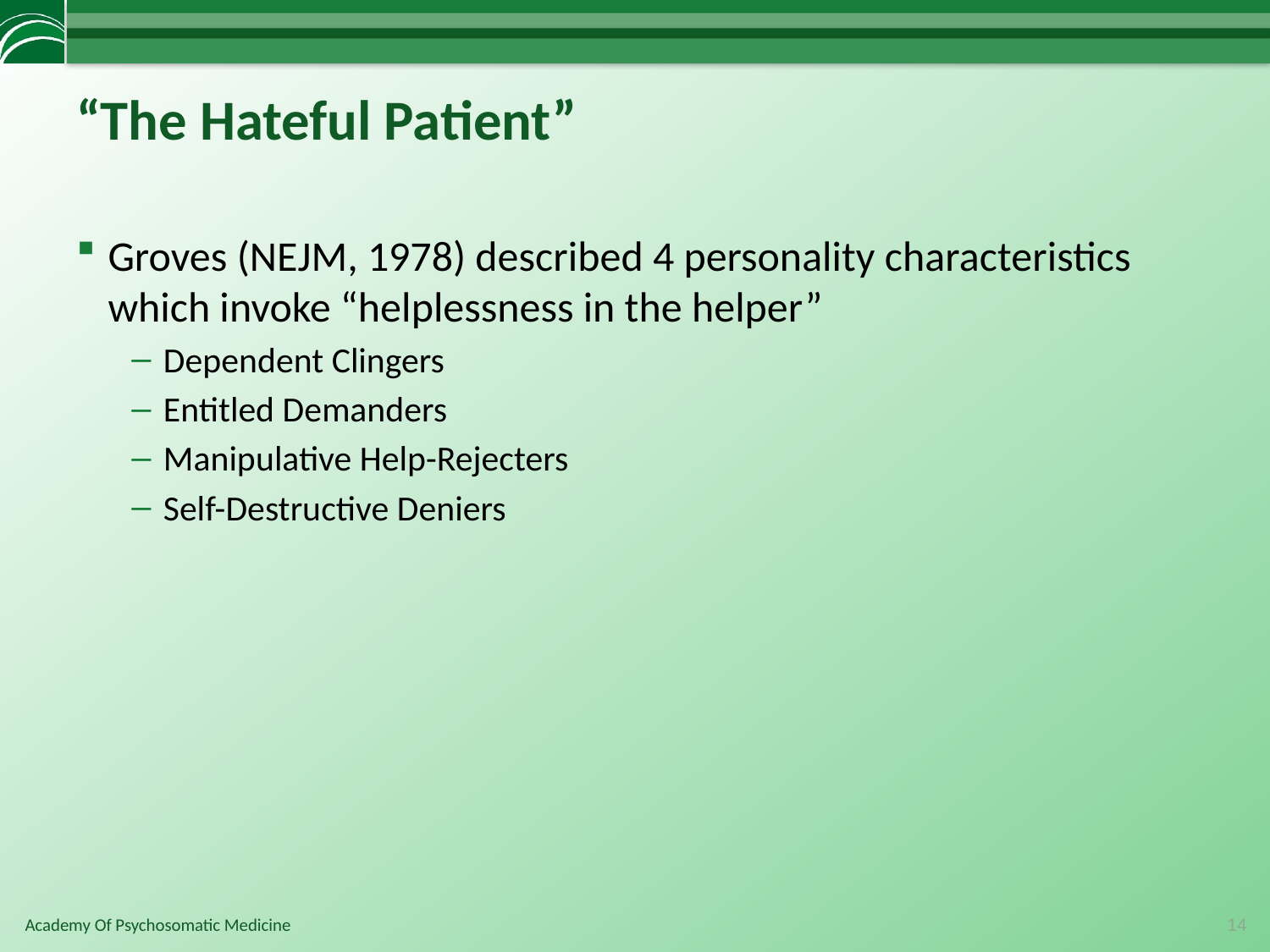

# “The Hateful Patient”
Groves (NEJM, 1978) described 4 personality characteristics which invoke “helplessness in the helper”
Dependent Clingers
Entitled Demanders
Manipulative Help-Rejecters
Self-Destructive Deniers
14